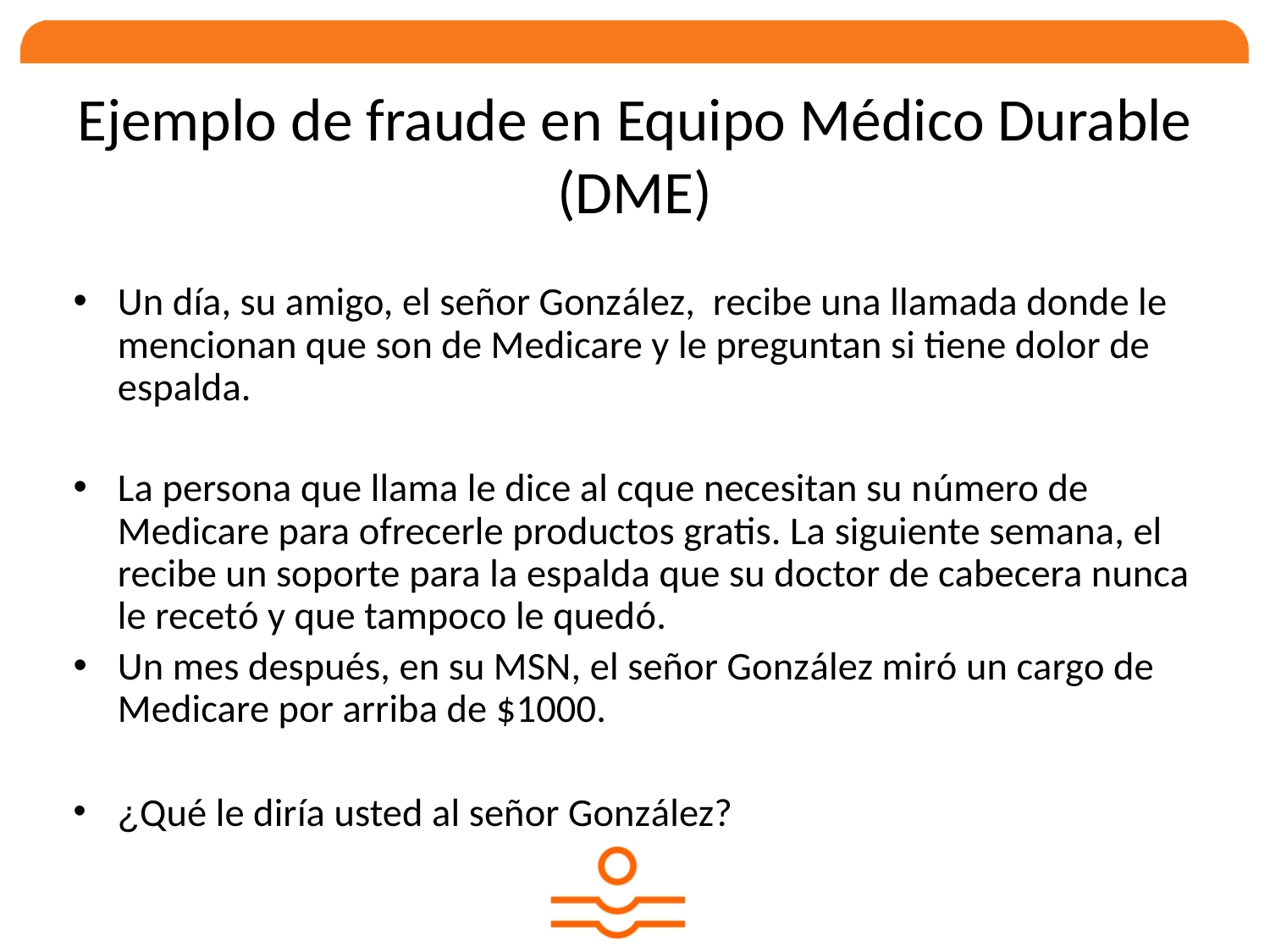

# Ejemplo de fraude en Equipo Médico Durable (DME)
Un día, su amigo, el señor González,  recibe una llamada donde le mencionan que son de Medicare y le preguntan si tiene dolor de espalda.

La persona que llama le dice al cque necesitan su número de Medicare para ofrecerle productos gratis. La siguiente semana, el recibe un soporte para la espalda que su doctor de cabecera nunca le recetó y que tampoco le quedó.
Un mes después, en su MSN, el señor González miró un cargo de Medicare por arriba de $1000.

¿Qué le diría usted al señor González?